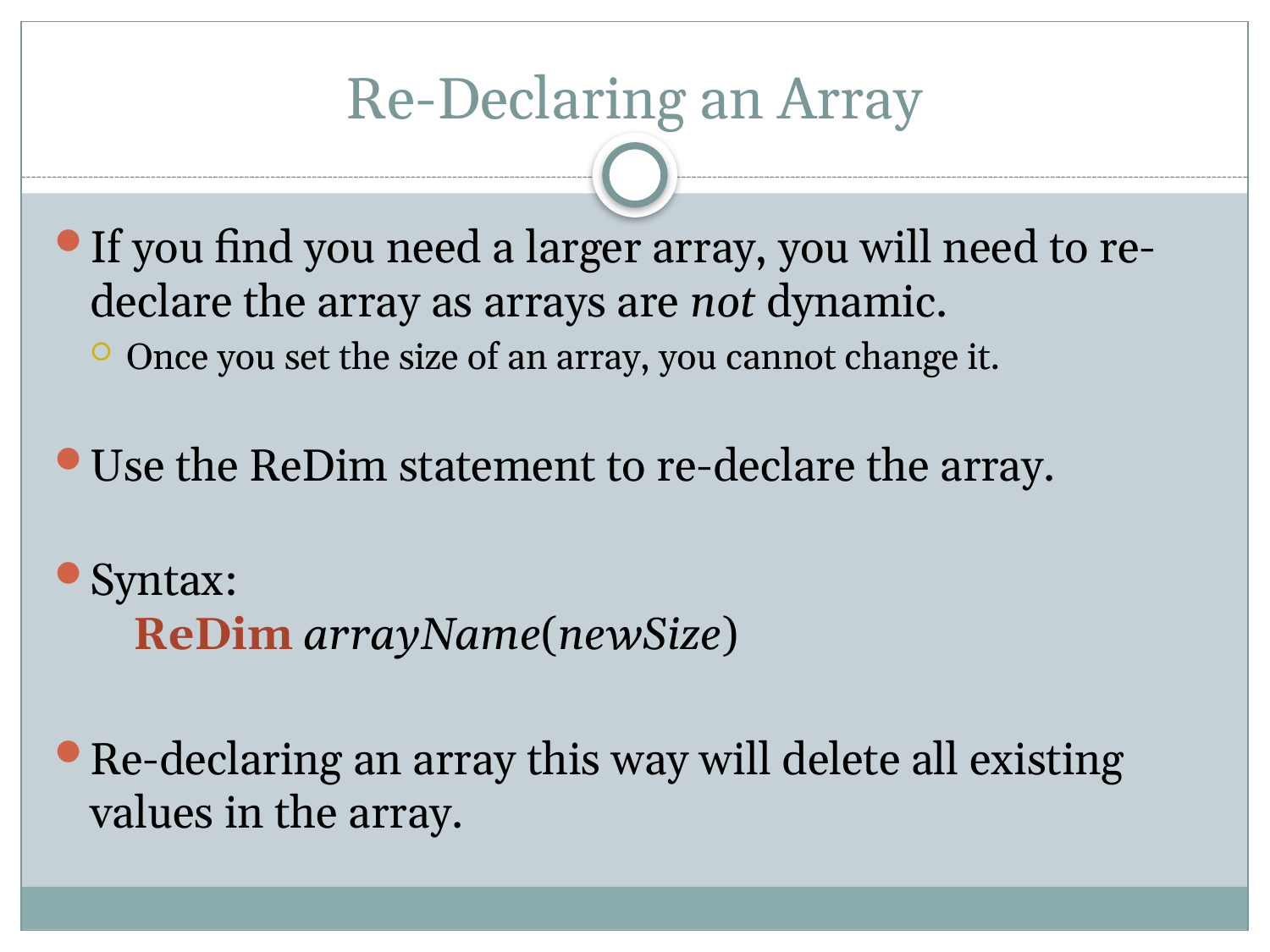

# Re-Declaring an Array
If you find you need a larger array, you will need to re-declare the array as arrays are not dynamic.
Once you set the size of an array, you cannot change it.

Use the ReDim statement to re-declare the array.

Syntax:
    ReDim arrayName(newSize)

Re-declaring an array this way will delete all existing values in the array.